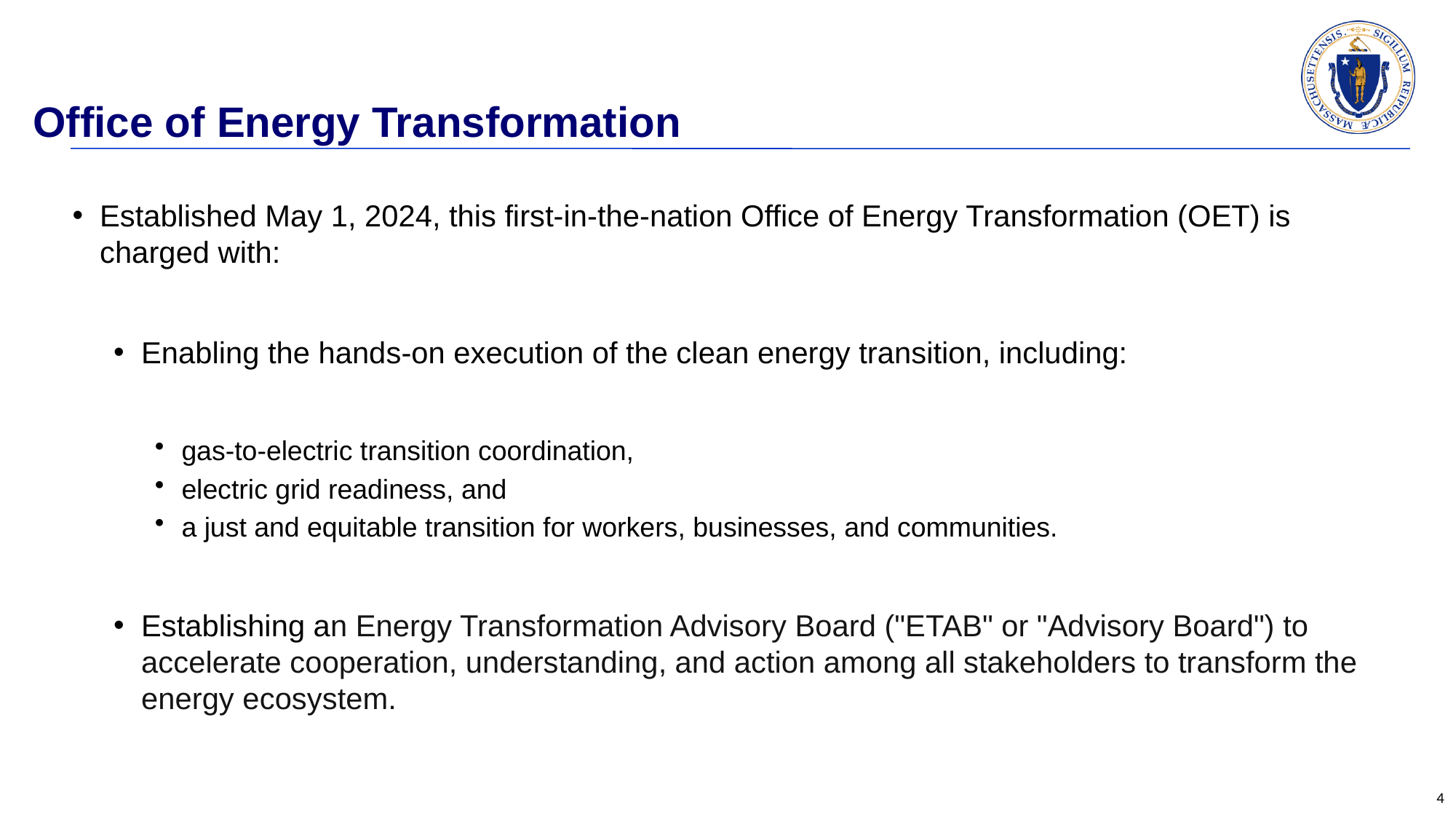

Office of Energy Transformation

Established May 1, 2024, this first-in-the-nation Office of Energy Transformation (OET) is charged with:

Enabling the hands-on execution of the clean energy transition, including:

gas-to-electric transition coordination,
electric grid readiness, and
a just and equitable transition for workers, businesses, and communities.

Establishing an Energy Transformation Advisory Board ("ETAB" or "Advisory Board") to accelerate cooperation, understanding, and action among all stakeholders to transform the energy ecosystem.
4